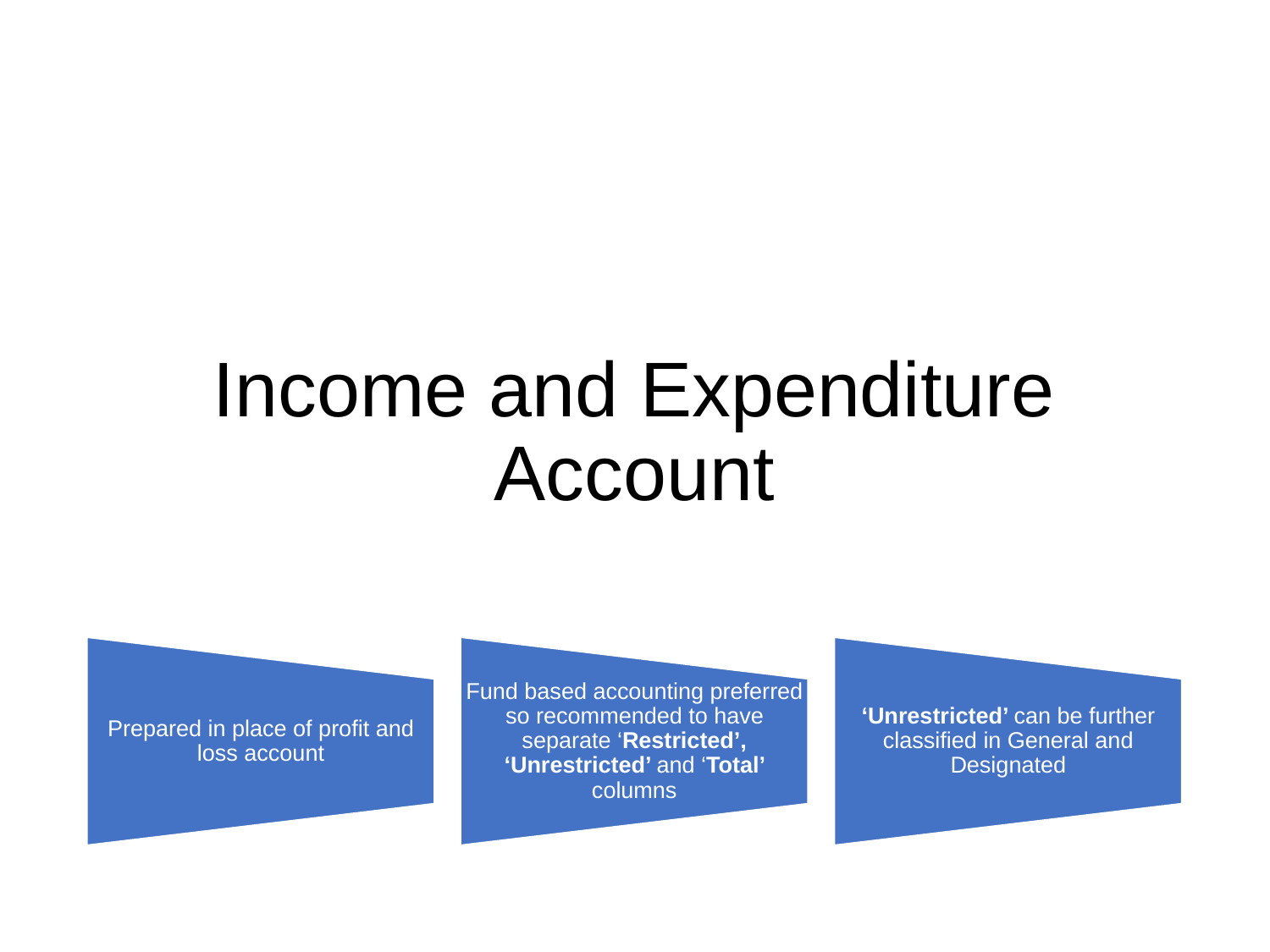

# Income and Expenditure Account
Prepared in place of profit and loss account
Fund based accounting preferred so recommended to have separate ‘Restricted’, ‘Unrestricted’ and ‘Total’ columns
‘Unrestricted’ can be further classified in General and Designated